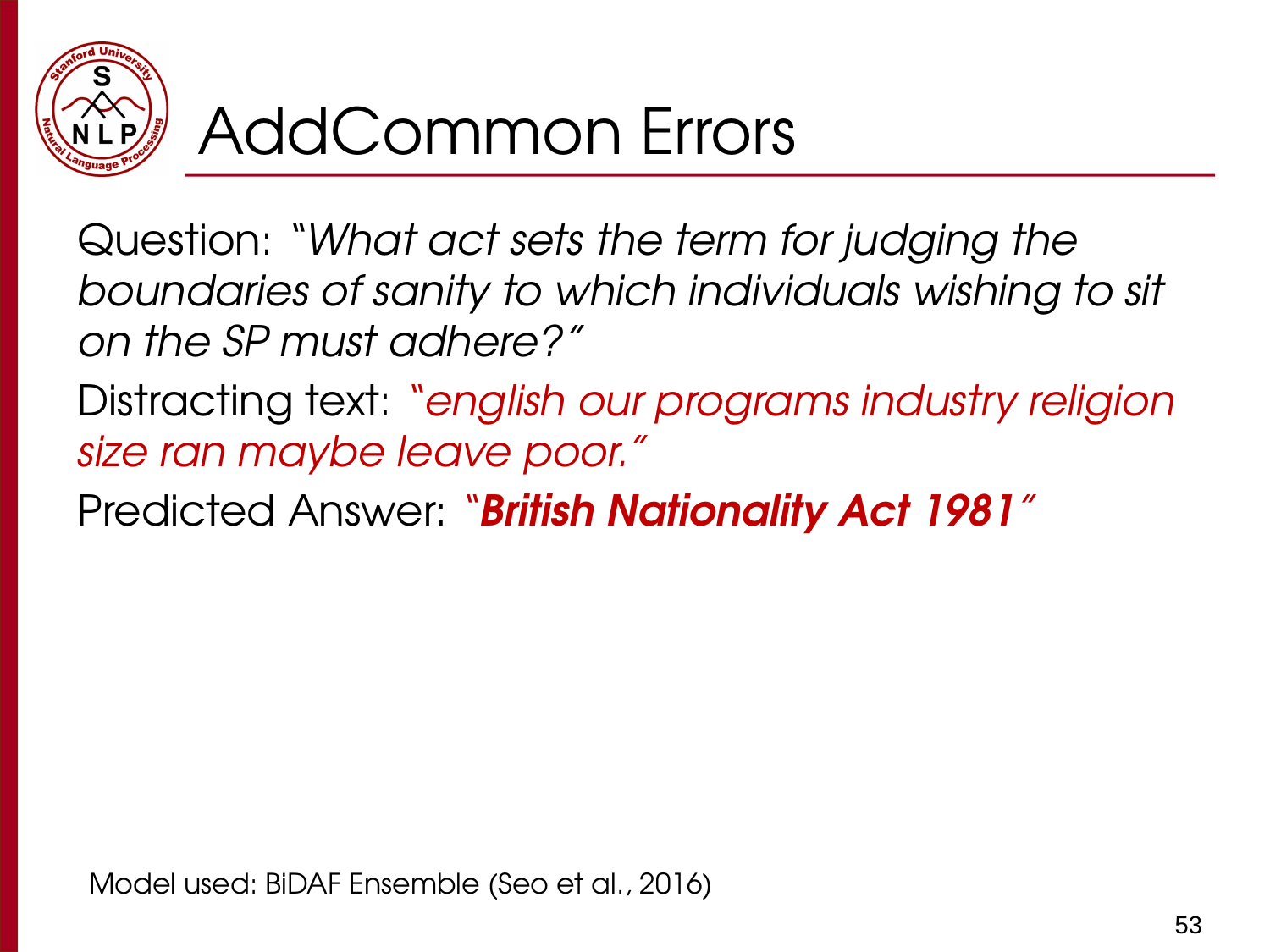

# AddCommon Errors
Question: “What act sets the term for judging the boundaries of sanity to which individuals wishing to sit on the SP must adhere?”
Distracting text: “english our programs industry religion size ran maybe leave poor.”
Predicted Answer: “British Nationality Act 1981”

Model used: BiDAF Ensemble (Seo et al., 2016)
53